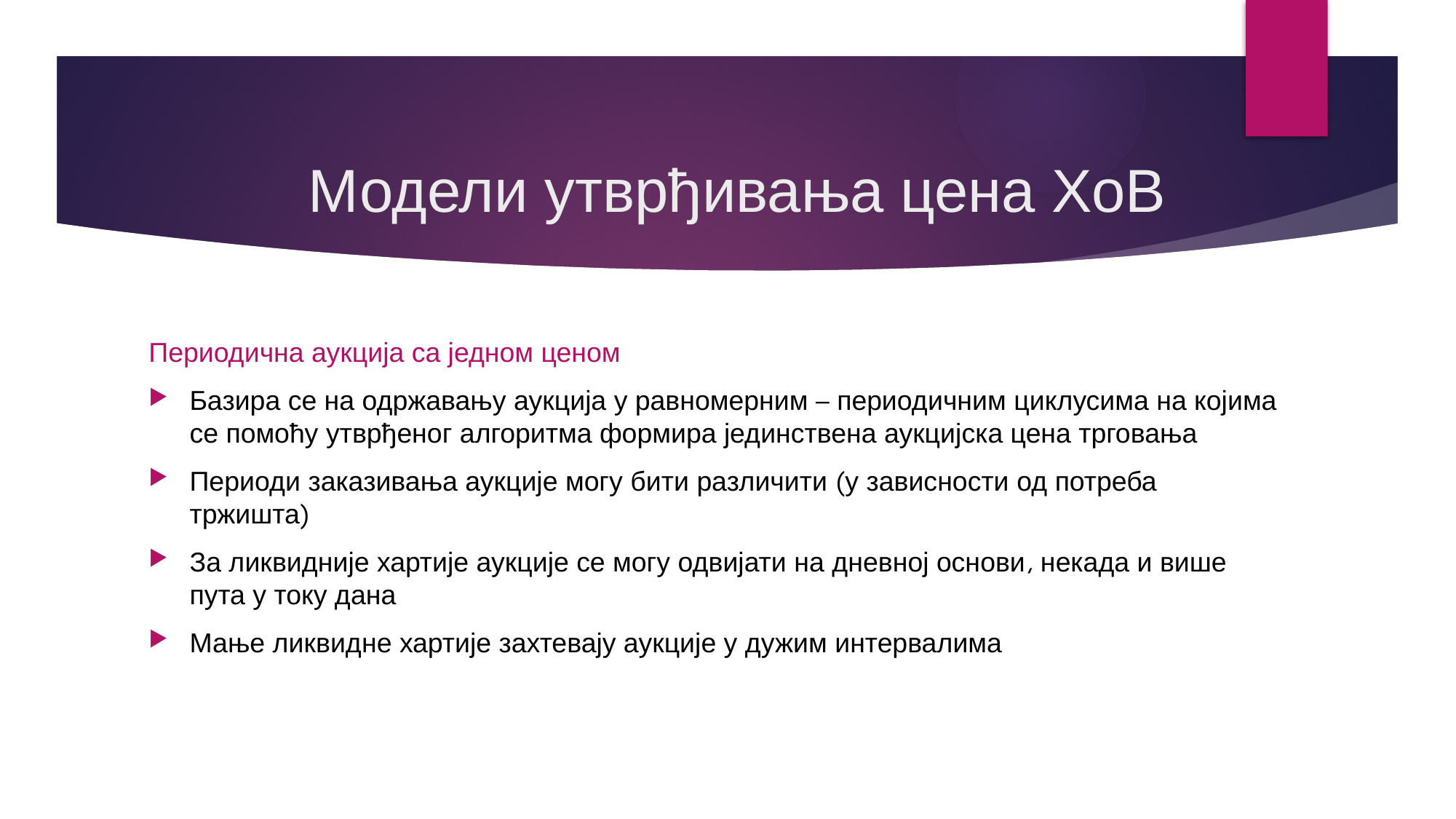

# Модели утврђивања цена ХоВ
Периодична аукција са једном ценом
Базира се на одржавању аукција у равномерним – периодичним циклусима на којима се помоћу утврђеног алгоритма формира јединствена аукцијска цена трговања
Периоди заказивања аукције могу бити различити (у зависности од потреба тржишта)
За ликвидније хартије аукције се могу одвијати на дневној основи, некада и више пута у току дана
Мање ликвидне хартије захтевају аукције у дужим интервалима